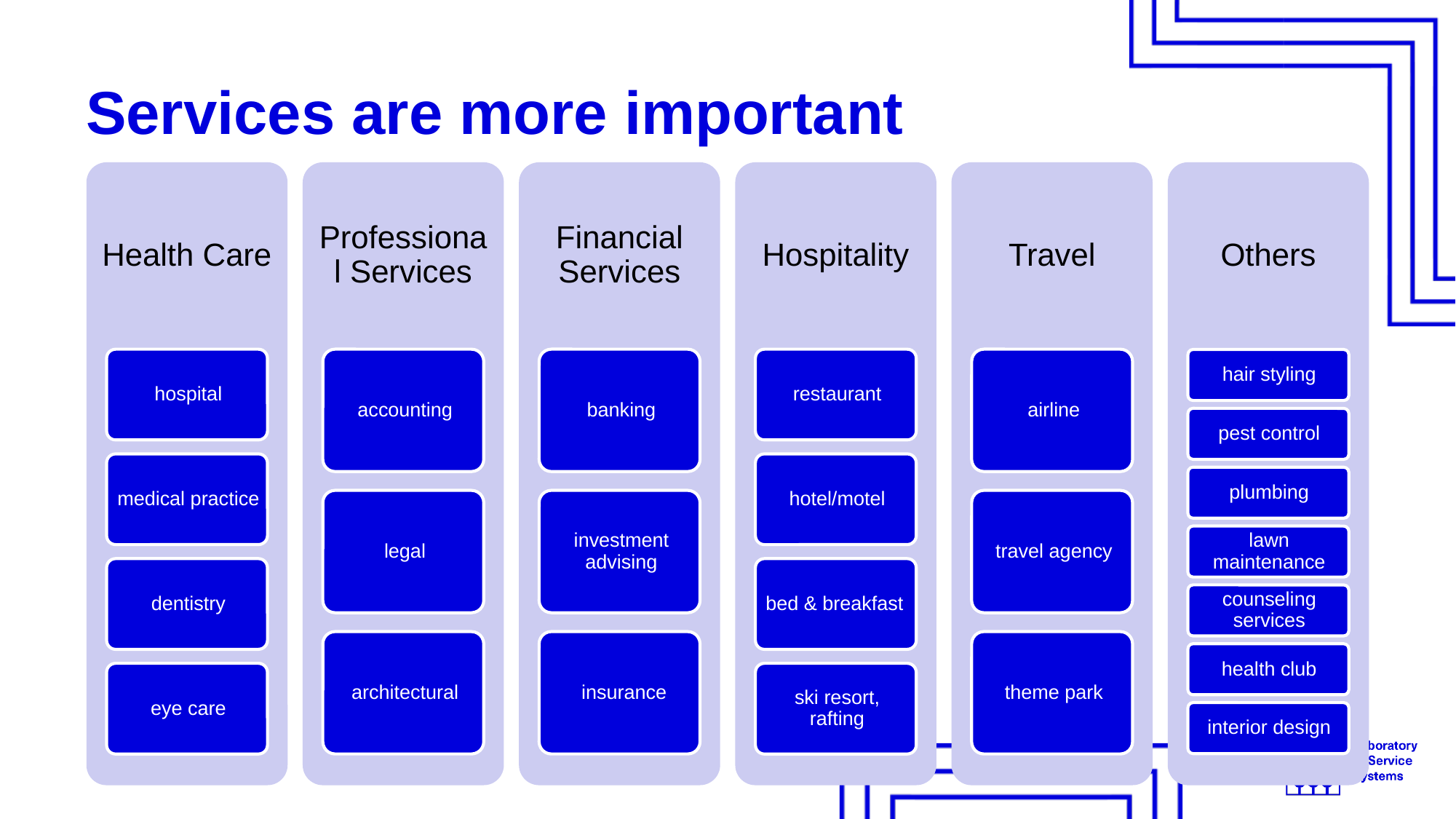

# Services are more important
Health Care
hospital
medical practice
dentistry
eye care
Professional Services
accounting
legal
architectural
Financial Services
banking
investment advising
 insurance
Hospitality
restaurant
hotel/motel
bed & breakfast
ski resort, rafting
Travel
airline
travel agency
theme park
Others
hair styling
pest control
plumbing
lawn maintenance
counseling services
health club
interior design